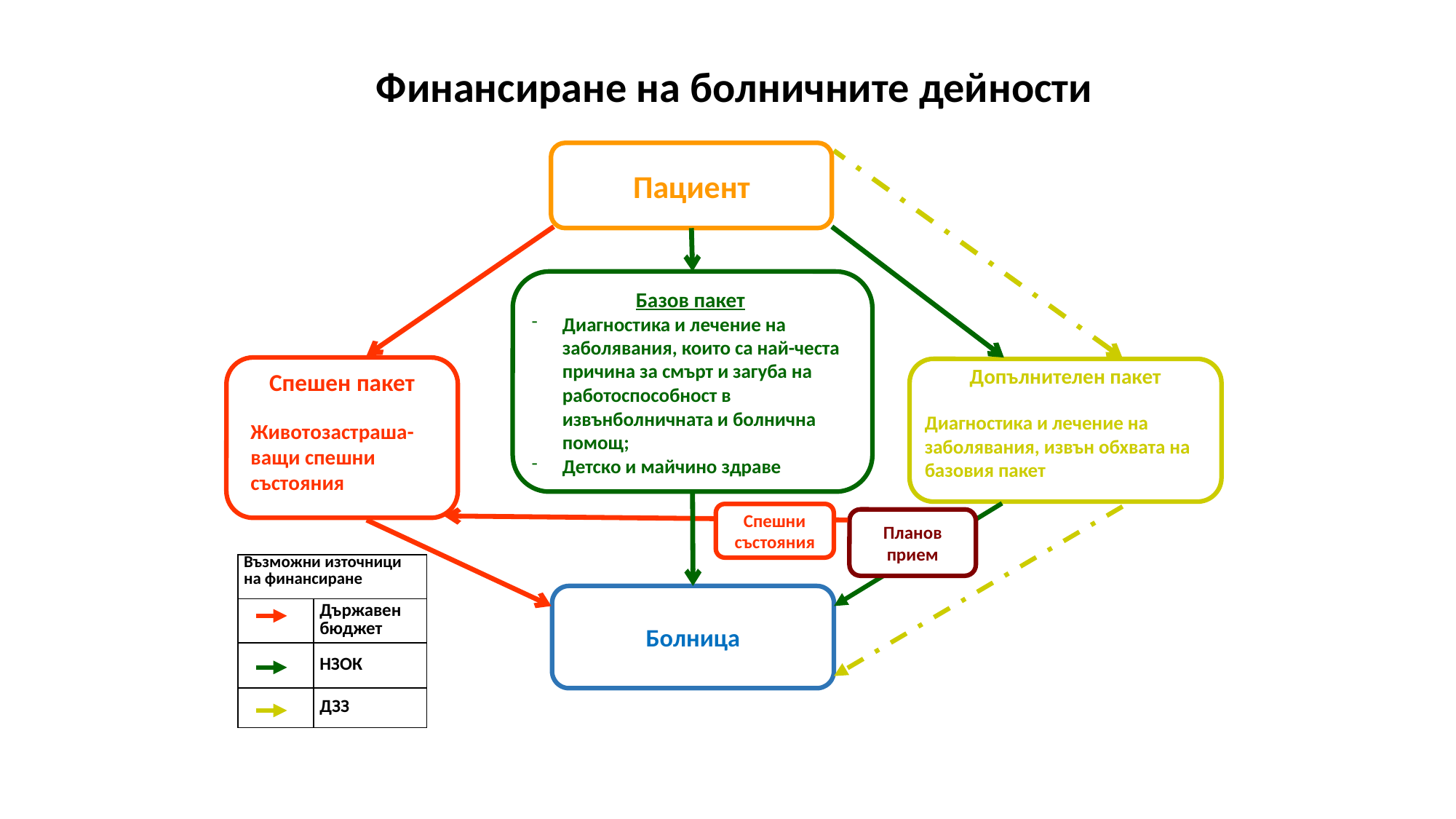

Финансиране на болничните дейности
Пациент
Базов пакет
Диагностика и лечение на заболявания, които са най-честа причина за смърт и загуба на работоспособност в извънболничната и болнична помощ;
Детско и майчино здраве

Спешен пакет

Животозастраша-ващи спешни състояния

Допълнителен пакет

Диагностика и лечение на заболявания, извън обхвата на базовия пакет

Планов прием
Болница
Спешни състояния
| Възможни източници на финансиране |  |
| --- | --- |
|  | Държавен бюджет |
|  | НЗОК |
|  | ДЗЗ |